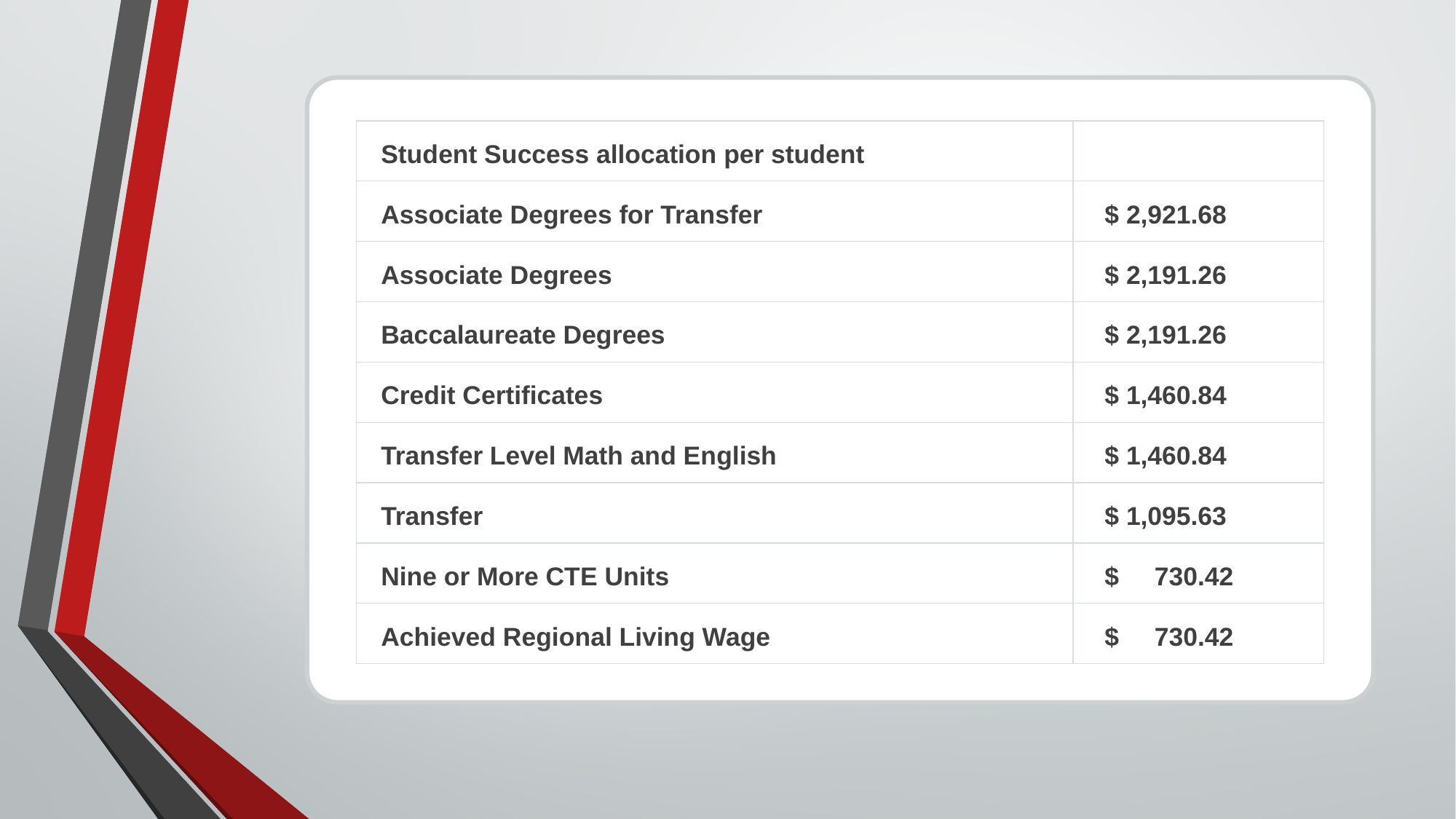

| Student Success allocation per student |  |
| --- | --- |
| Associate Degrees for Transfer | $ 2,921.68 |
| Associate Degrees | $ 2,191.26 |
| Baccalaureate Degrees | $ 2,191.26 |
| Credit Certificates | $ 1,460.84 |
| Transfer Level Math and English | $ 1,460.84 |
| Transfer | $ 1,095.63 |
| Nine or More CTE Units | $ 730.42 |
| Achieved Regional Living Wage | $ 730.42 |